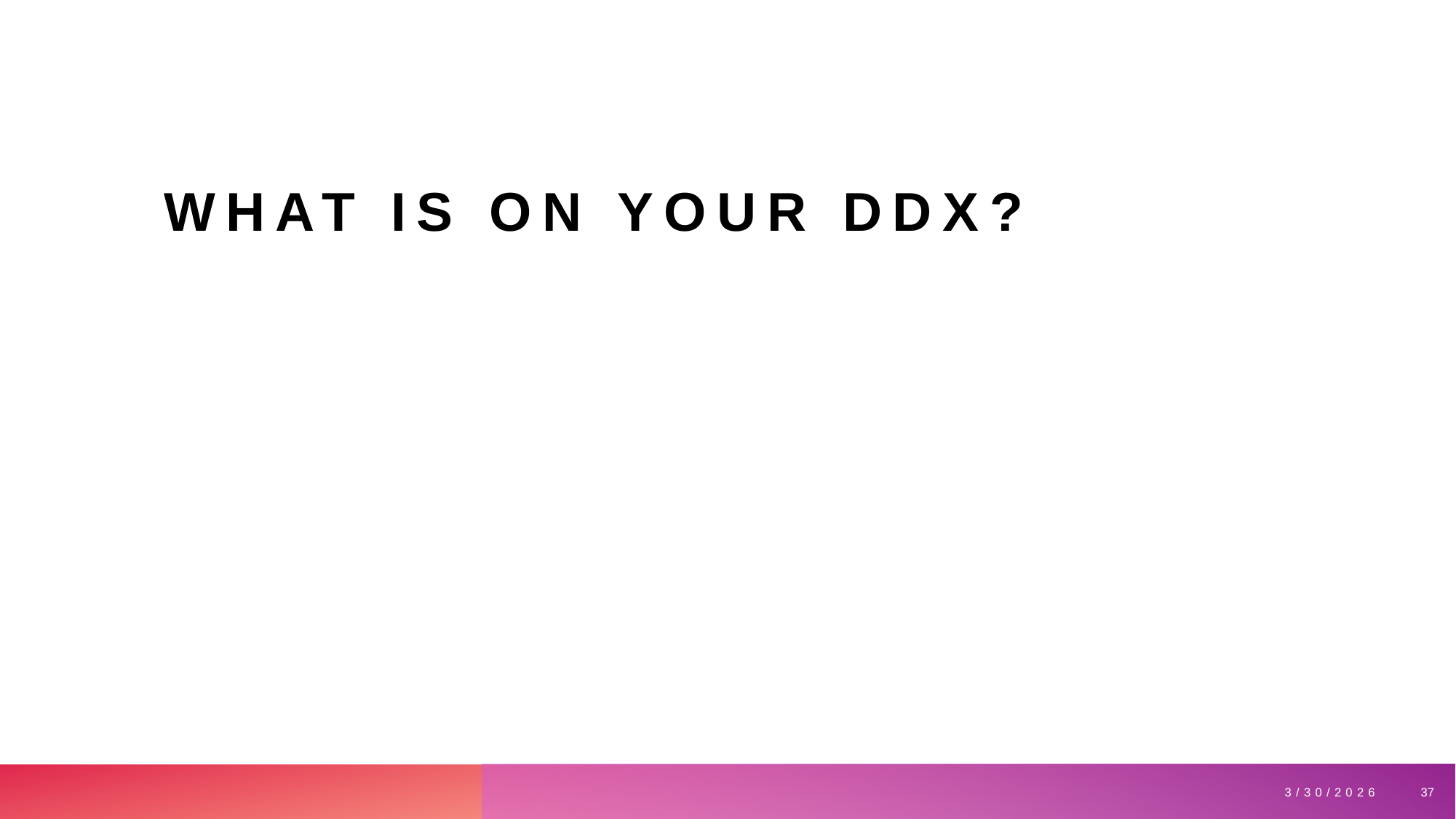

# What is on your ddx?

37
3/30/2026